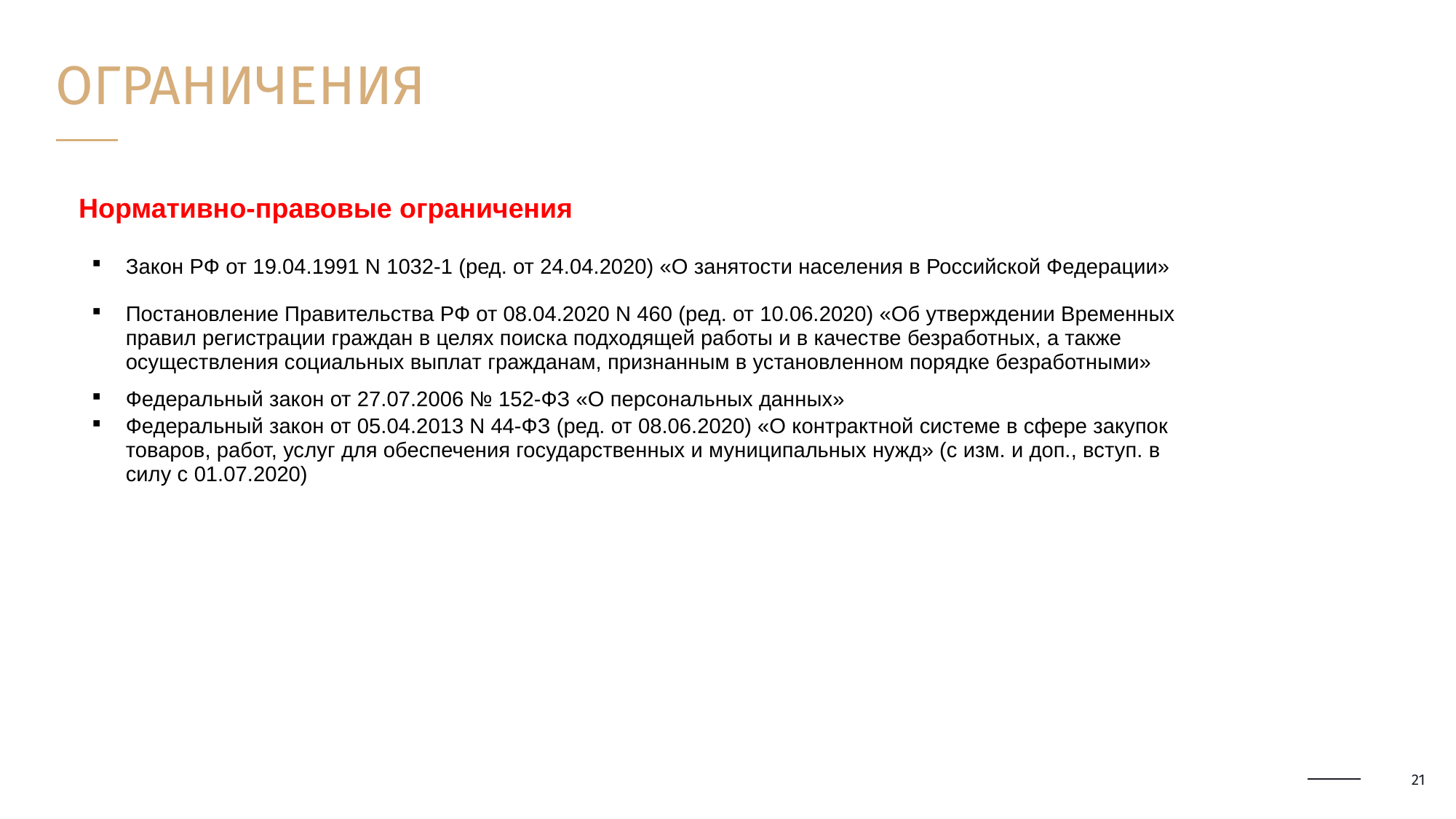

Ограничения
Нормативно-правовые ограничения
| Закон РФ от 19.04.1991 N 1032-1 (ред. от 24.04.2020) «О занятости населения в Российской Федерации» |
| --- |
| Постановление Правительства РФ от 08.04.2020 N 460 (ред. от 10.06.2020) «Об утверждении Временных правил регистрации граждан в целях поиска подходящей работы и в качестве безработных, а также осуществления социальных выплат гражданам, признанным в установленном порядке безработными» |
| Федеральный закон от 27.07.2006 № 152-ФЗ «О персональных данных» |
| Федеральный закон от 05.04.2013 N 44-ФЗ (ред. от 08.06.2020) «О контрактной системе в сфере закупок товаров, работ, услуг для обеспечения государственных и муниципальных нужд» (с изм. и доп., вступ. в силу с 01.07.2020) |